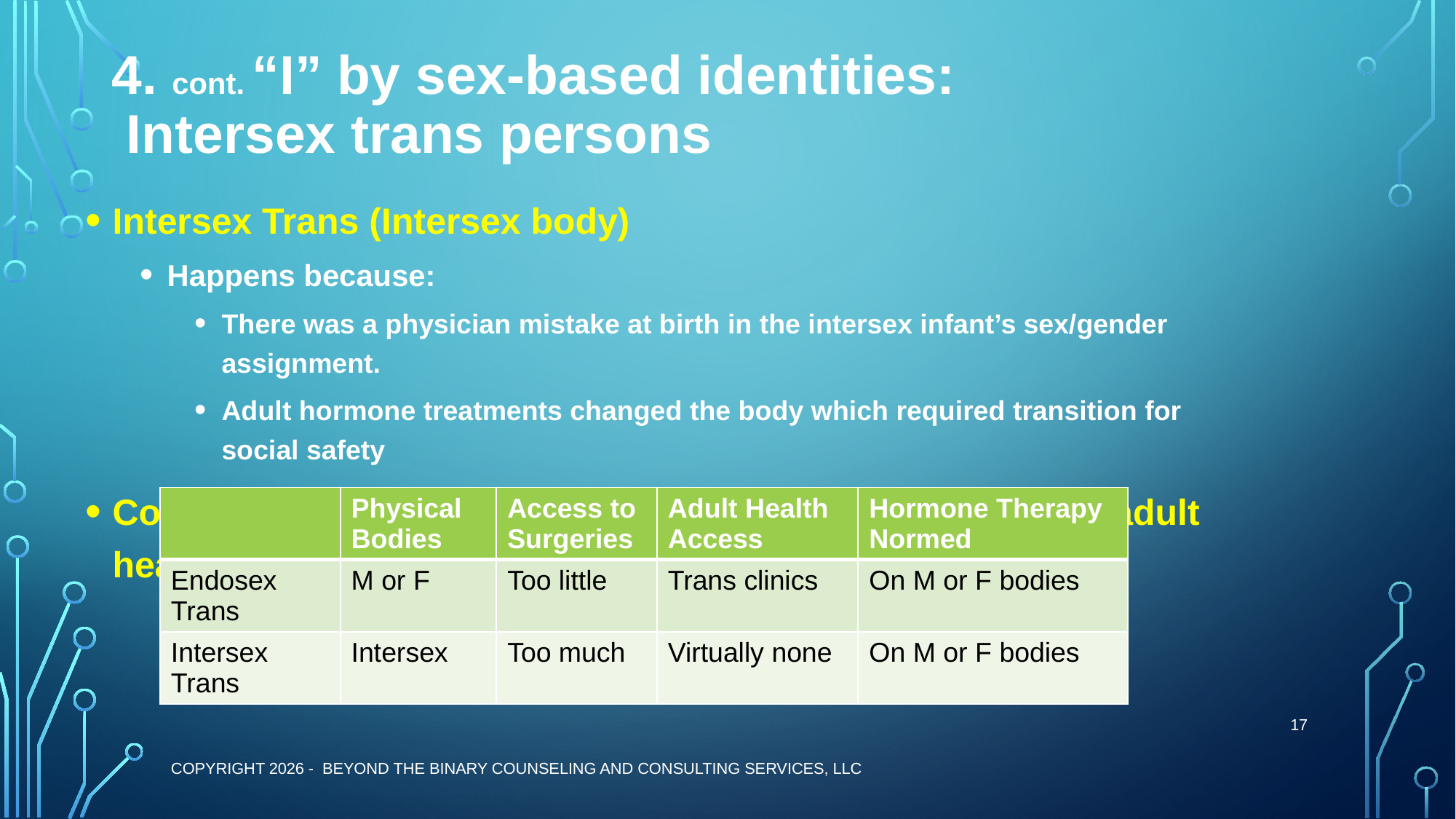

# 4. cont. “I” by sex-based identities:                            Intersex trans persons
Intersex Trans (Intersex body)
Happens because:
There was a physician mistake at birth in the intersex infant’s sex/gender assignment.
Adult hormone treatments changed the body which required transition for social safety
Compare Endosex Trans with Intersex Trans (“I” very low adult healthcare)

|  | Physical Bodies | Access to Surgeries | Adult Health Access | Hormone Therapy Normed |
| --- | --- | --- | --- | --- |
| Endosex Trans | M or F | Too little | Trans clinics | On M or F bodies |
| Intersex Trans | Intersex | Too much | Virtually none | On M or F bodies |
17
Copyright 2026 -  Beyond the Binary Counseling and Consulting Services, LLC